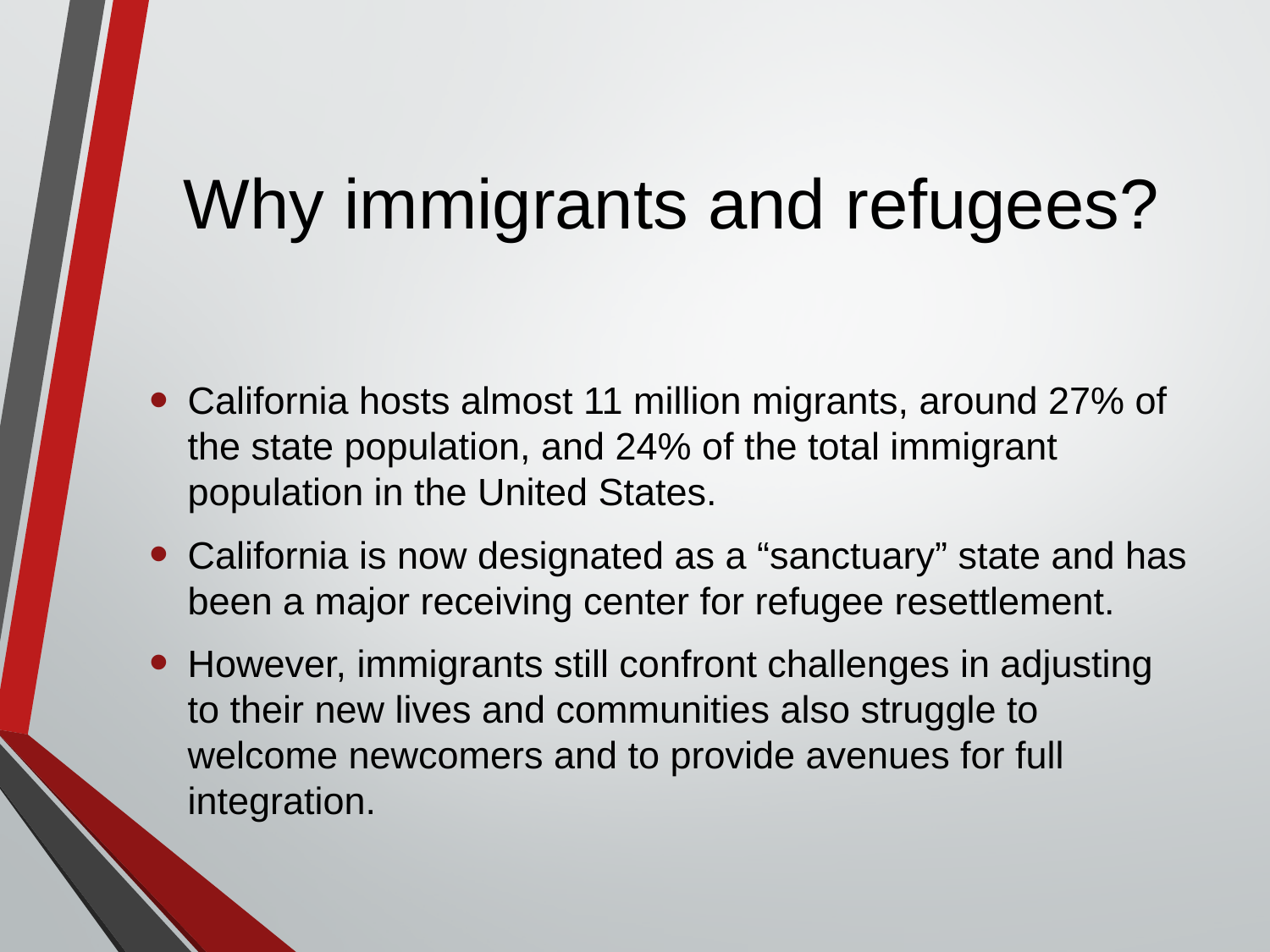

# Why immigrants and refugees?
California hosts almost 11 million migrants, around 27% of the state population, and 24% of the total immigrant population in the United States.
California is now designated as a “sanctuary” state and has been a major receiving center for refugee resettlement.
However, immigrants still confront challenges in adjusting to their new lives and communities also struggle to welcome newcomers and to provide avenues for full integration.